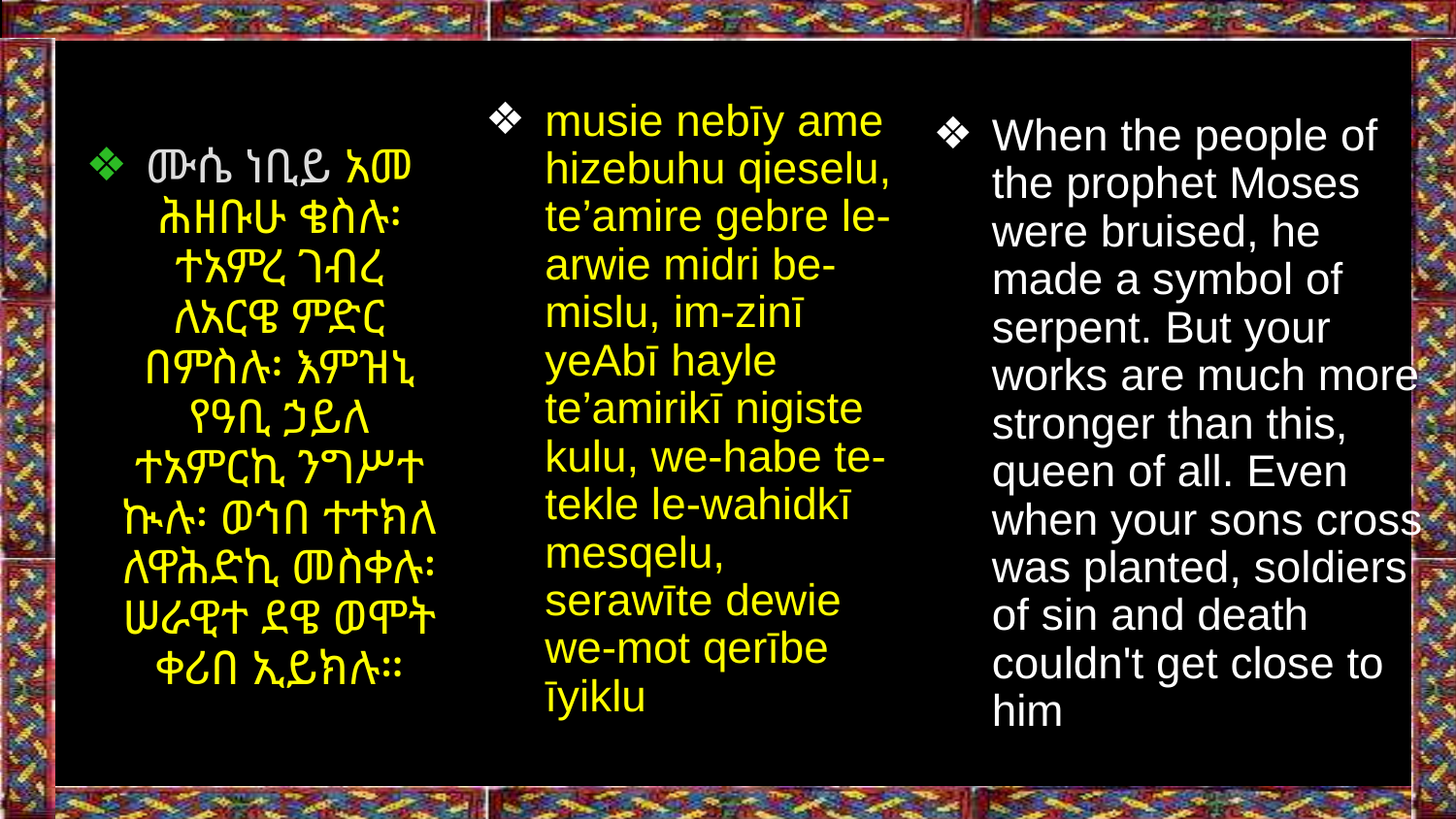

musie nebīy ame hizebuhu qieselu, te’amire gebre le-arwie midri be-mislu, im-zinī yeAbī hayle te’amirikī nigiste kulu, we-habe te-tekle le-wahidkī mesqelu, serawīte dewie we-mot qerībe īyiklu

When the people of the prophet Moses were bruised, he made a symbol of serpent. But your works are much more stronger than this, queen of all. Even when your sons cross was planted, soldiers of sin and death couldn't get close to him
ሙሴ ነቢይ አመ ሕዘቡሁ ቄስሉ፡ ተአምረ ገብረ ለአርዌ ምድር በምስሉ፡ እምዝኒ የዓቢ ኃይለ ተአምርኪ ንግሥተ ኲሉ፡ ወኅበ ተተክለ ለዋሕድኪ መስቀሉ፡ ሠራዊተ ደዌ ወሞት ቀሪበ ኢይክሉ።